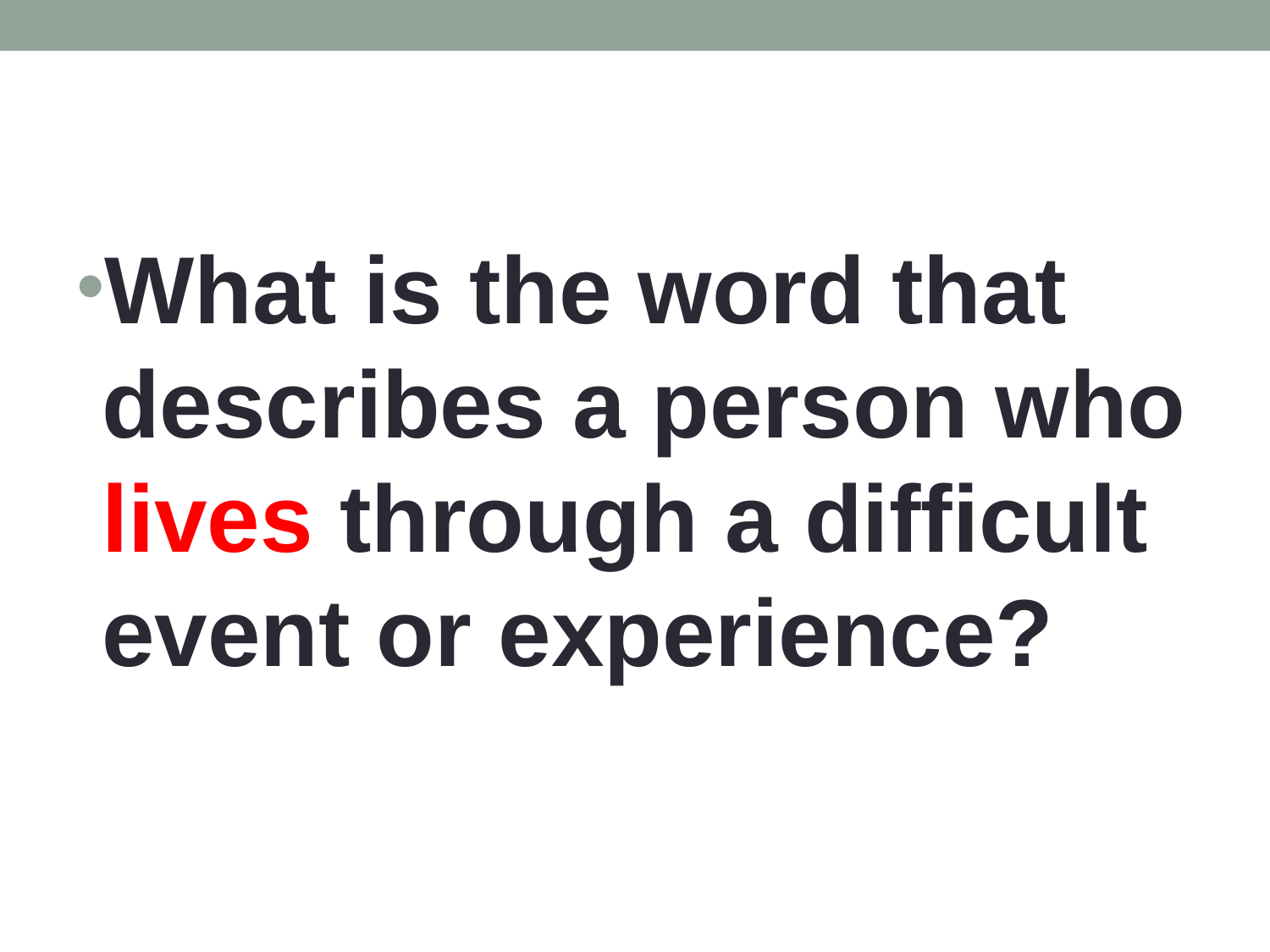

#
What is the word that describes a person who lives through a difficult event or experience?